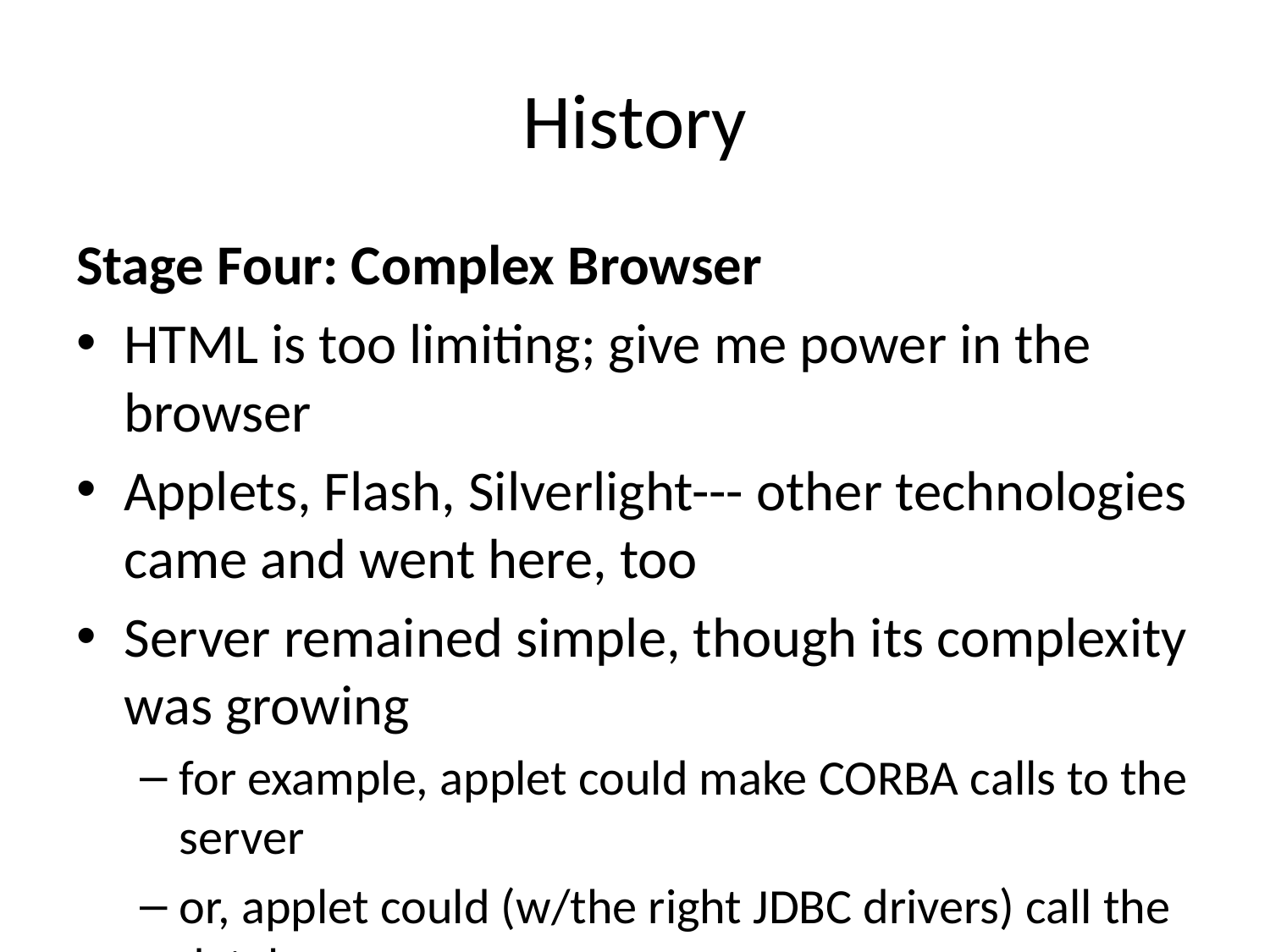

# History
Stage Four: Complex Browser
HTML is too limiting; give me power in the browser
Applets, Flash, Silverlight--- other technologies came and went here, too
Server remained simple, though its complexity was growing
for example, applet could make CORBA calls to the server
or, applet could (w/the right JDBC drivers) call the database